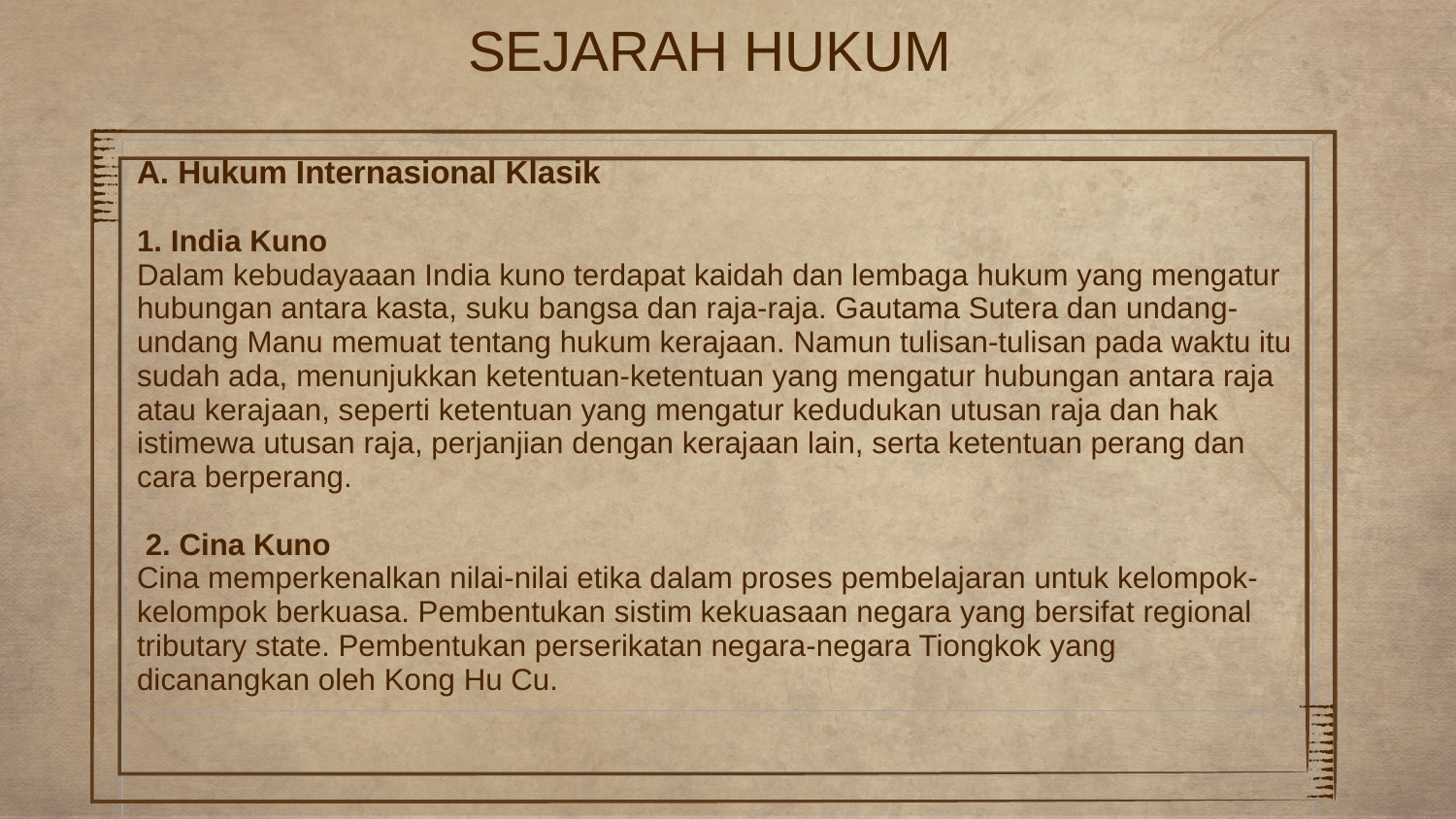

# SEJARAH HUKUM

| A. Hukum Internasional Klasik 1. India Kuno Dalam kebudayaaan India kuno terdapat kaidah dan lembaga hukum yang mengatur hubungan antara kasta, suku bangsa dan raja-raja. Gautama Sutera dan undang-undang Manu memuat tentang hukum kerajaan. Namun tulisan-tulisan pada waktu itu sudah ada, menunjukkan ketentuan-ketentuan yang mengatur hubungan antara raja atau kerajaan, seperti ketentuan yang mengatur kedudukan utusan raja dan hak istimewa utusan raja, perjanjian dengan kerajaan lain, serta ketentuan perang dan cara berperang. 2. Cina Kuno Cina memperkenalkan nilai-nilai etika dalam proses pembelajaran untuk kelompok-kelompok berkuasa. Pembentukan sistim kekuasaan negara yang bersifat regional tributary state. Pembentukan perserikatan negara-negara Tiongkok yang dicanangkan oleh Kong Hu Cu. |
| --- |
|  |
|  |
|  |